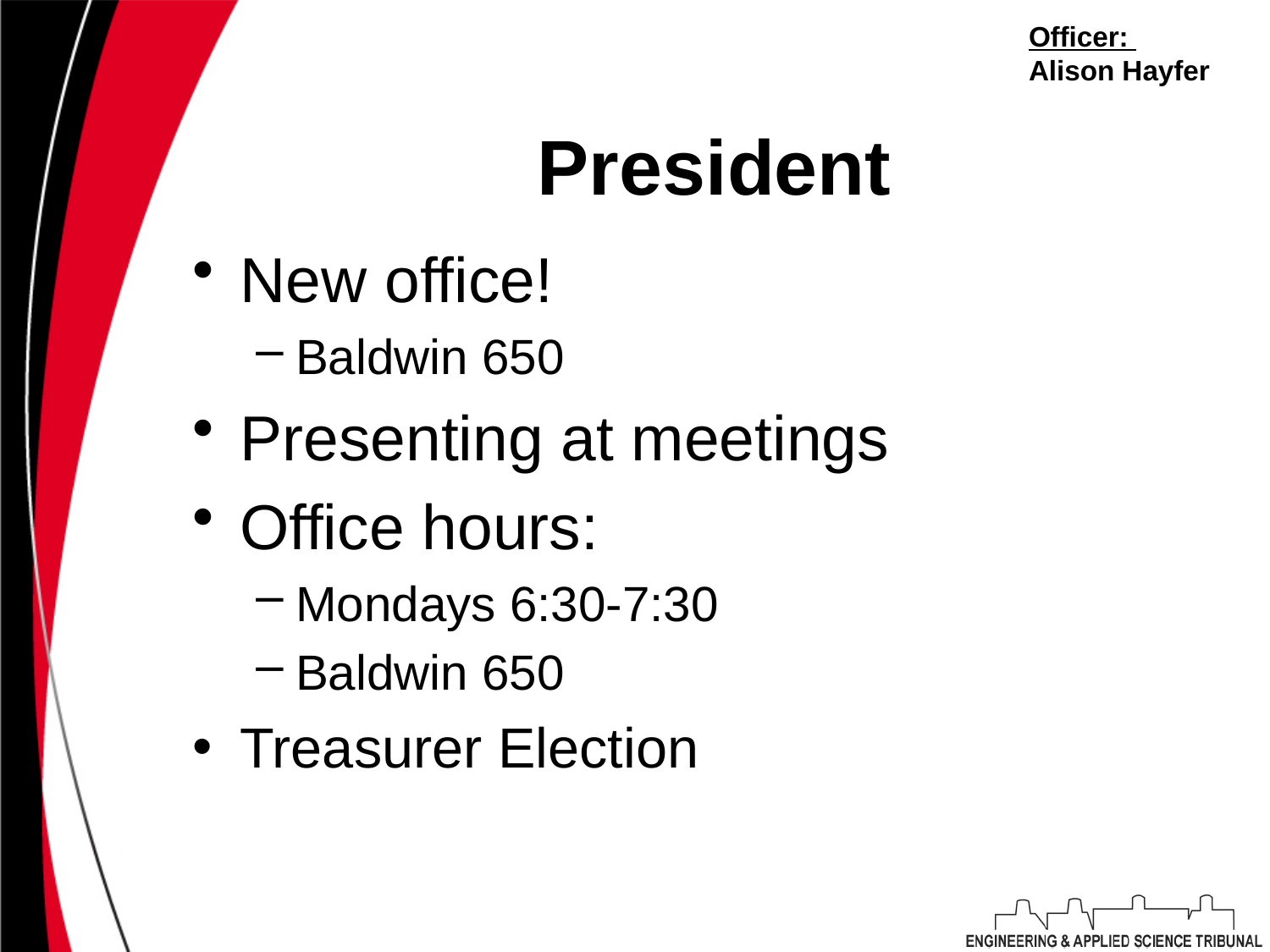

Officer:
Alison Hayfer
# President
New office!
Baldwin 650
Presenting at meetings
Office hours:
Mondays 6:30-7:30
Baldwin 650
Treasurer Election